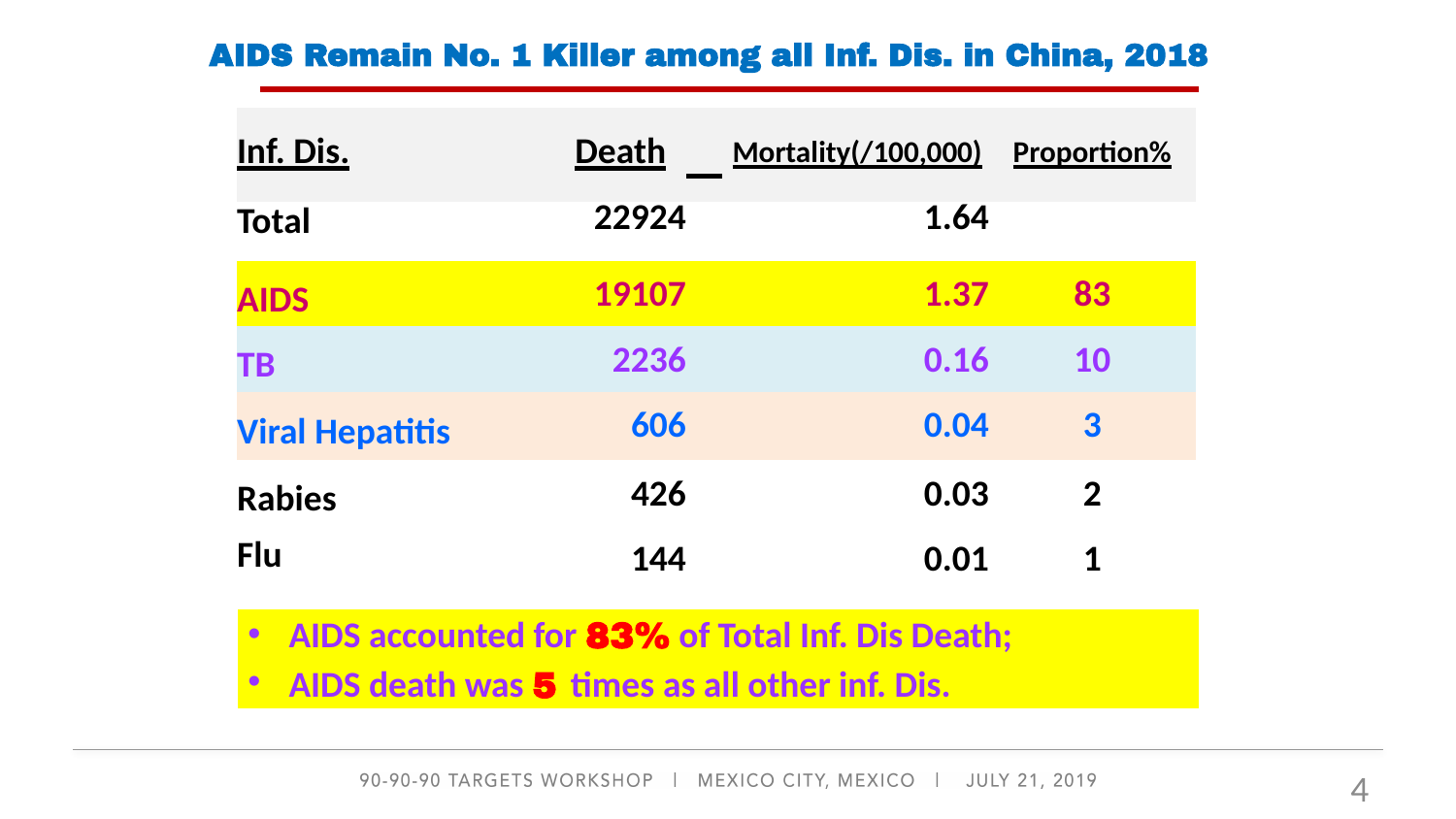

# AIDS Remain No. 1 Killer among all Inf. Dis. in China, 2018
| Inf. Dis. | Death |  | Mortality(/100,000) | Proportion% |
| --- | --- | --- | --- | --- |
| Total | 22924 |  | 1.64 |  |
|  |  |  |  |  |
| AIDS | 19107 |  | 1.37 | 83 |
| TB | 2236 |  | 0.16 | 10 |
| Viral Hepatitis | 606 |  | 0.04 | 3 |
| Rabies | 426 |  | 0.03 | 2 |
| Flu | 144 |  | 0.01 | 1 |
AIDS accounted for 83% of Total Inf. Dis Death;
AIDS death was 5 times as all other inf. Dis.
4